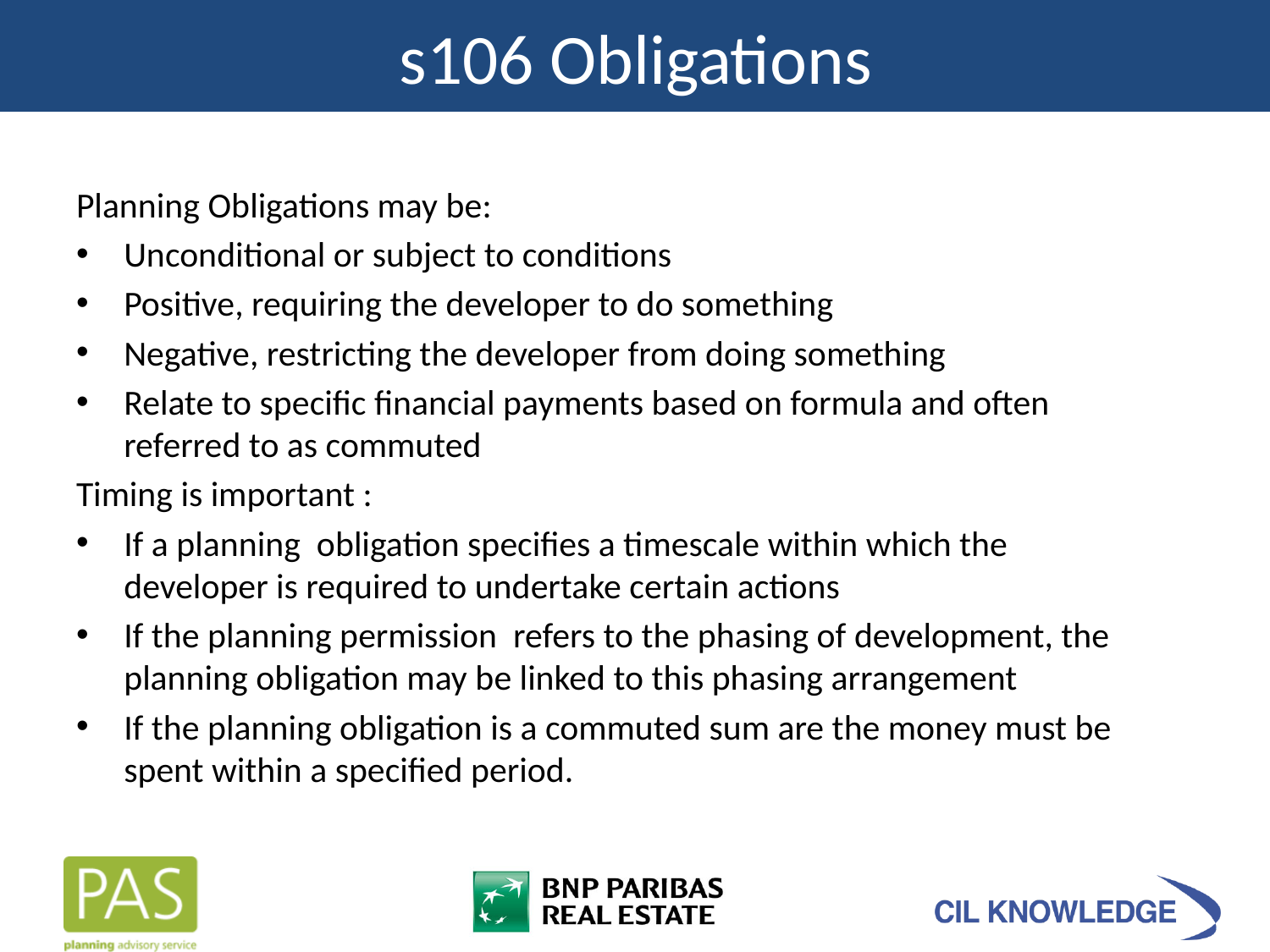

s106 Obligations
Planning Obligations may be:
Unconditional or subject to conditions
Positive, requiring the developer to do something
Negative, restricting the developer from doing something
Relate to specific financial payments based on formula and often referred to as commuted
Timing is important :
If a planning  obligation specifies a timescale within which the developer is required to undertake certain actions
If the planning permission  refers to the phasing of development, the planning obligation may be linked to this phasing arrangement
If the planning obligation is a commuted sum are the money must be spent within a specified period.